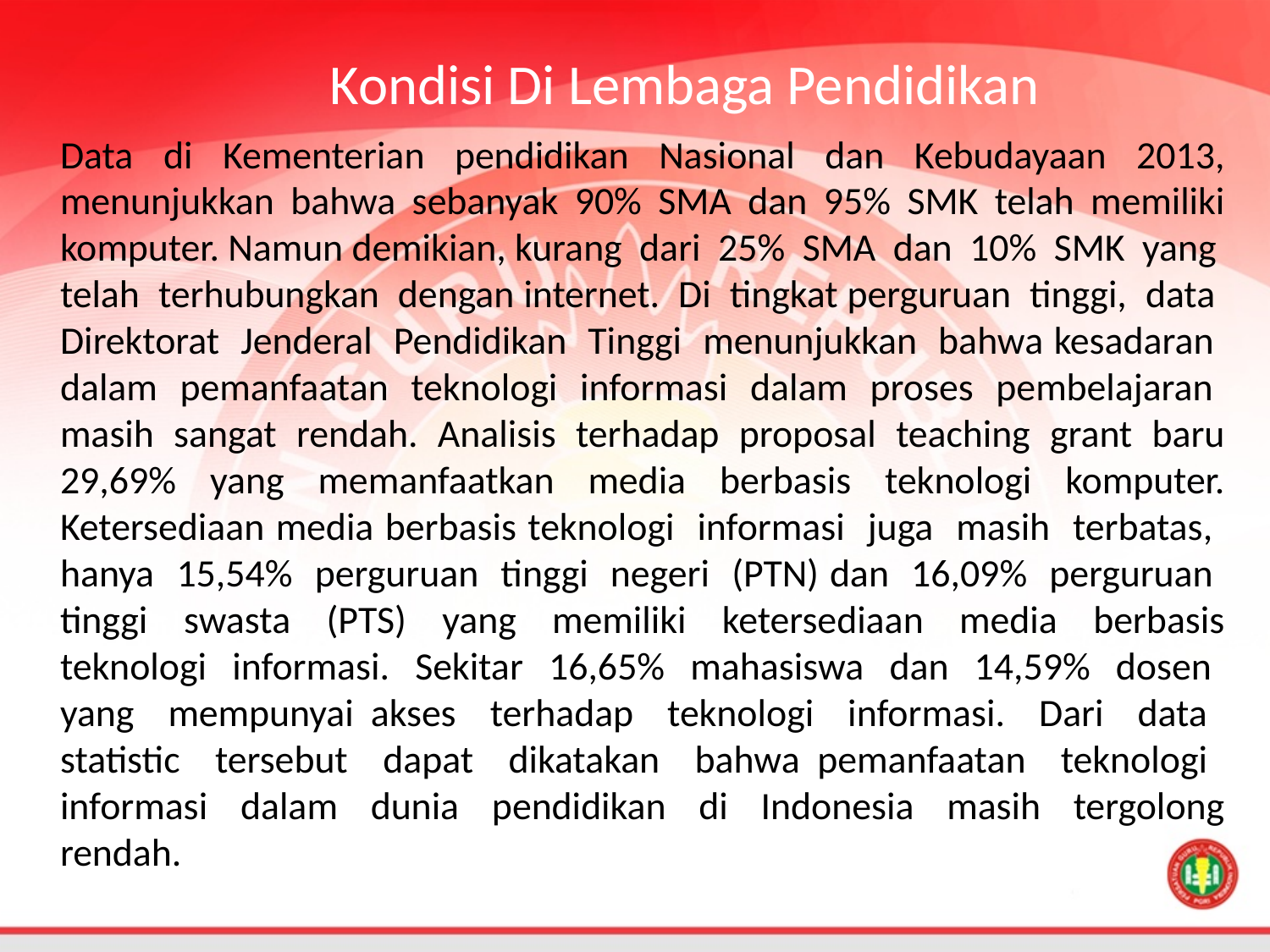

Kondisi Di Lembaga Pendidikan
Data di Kementerian pendidikan Nasional dan Kebudayaan 2013, menunjukkan bahwa sebanyak 90% SMA dan 95% SMK telah memiliki komputer. Namun demikian, kurang  dari  25%  SMA  dan  10%  SMK  yang  telah  terhubungkan  dengan internet.  Di  tingkat perguruan  tinggi,  data  Direktorat  Jenderal  Pendidikan  Tinggi  menunjukkan  bahwa kesadaran  dalam  pemanfaatan  teknologi  informasi  dalam  proses  pembelajaran  masih sangat rendah. Analisis terhadap proposal teaching grant baru 29,69% yang memanfaatkan media berbasis teknologi komputer. Ketersediaan media berbasis teknologi  informasi  juga  masih  terbatas,  hanya  15,54%  perguruan  tinggi  negeri  (PTN) dan  16,09%  perguruan  tinggi  swasta  (PTS)  yang  memiliki  ketersediaan  media  berbasis teknologi  informasi.  Sekitar  16,65%  mahasiswa  dan  14,59%  dosen  yang  mempunyai akses  terhadap  teknologi  informasi.  Dari  data  statistic  tersebut  dapat  dikatakan  bahwa pemanfaatan  teknologi  informasi  dalam  dunia  pendidikan  di  Indonesia  masih  tergolong rendah.